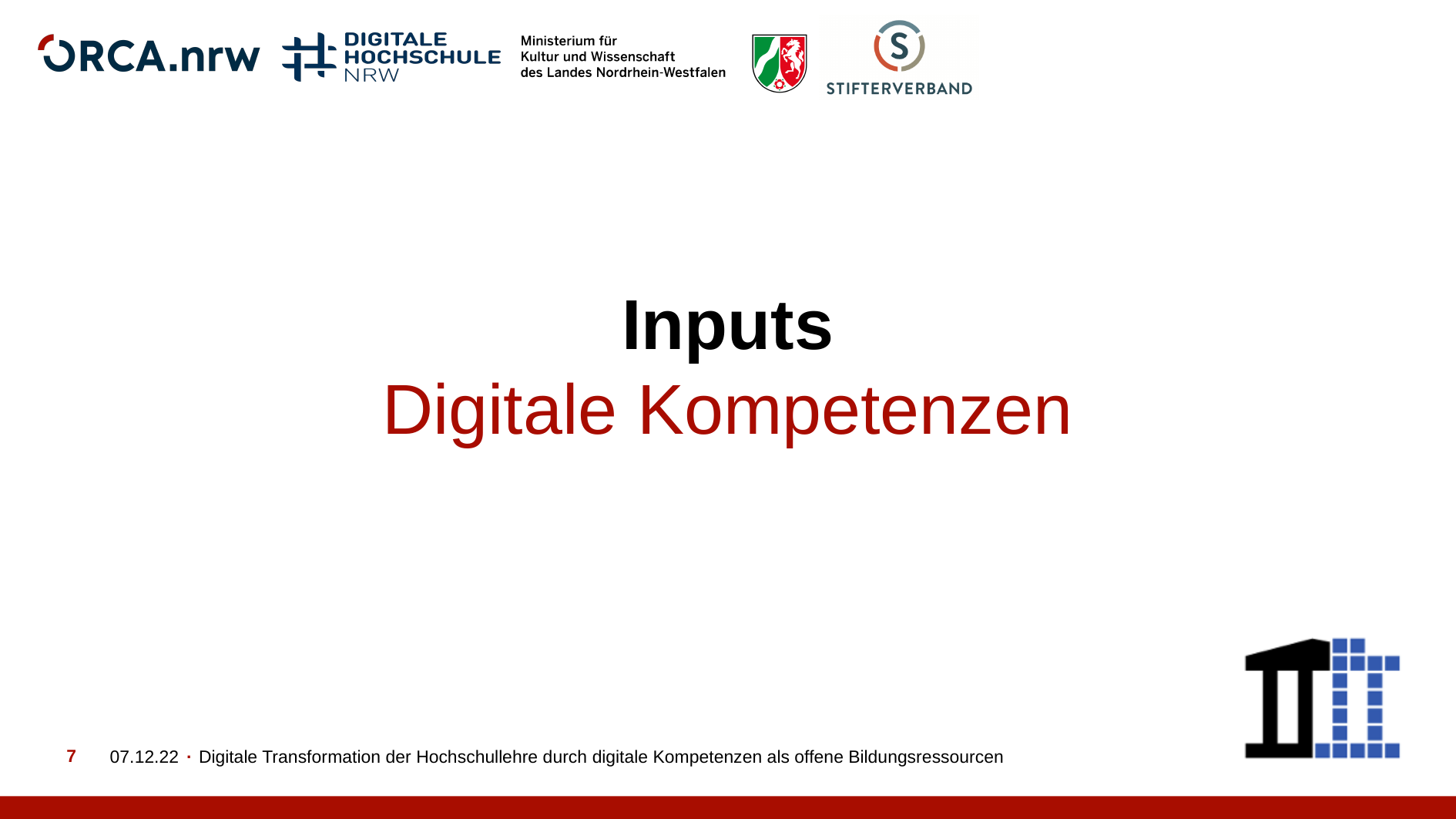

Inputs
Digitale Kompetenzen
07.12.22
Digitale Transformation der Hochschullehre durch digitale Kompetenzen als offene Bildungsressourcen